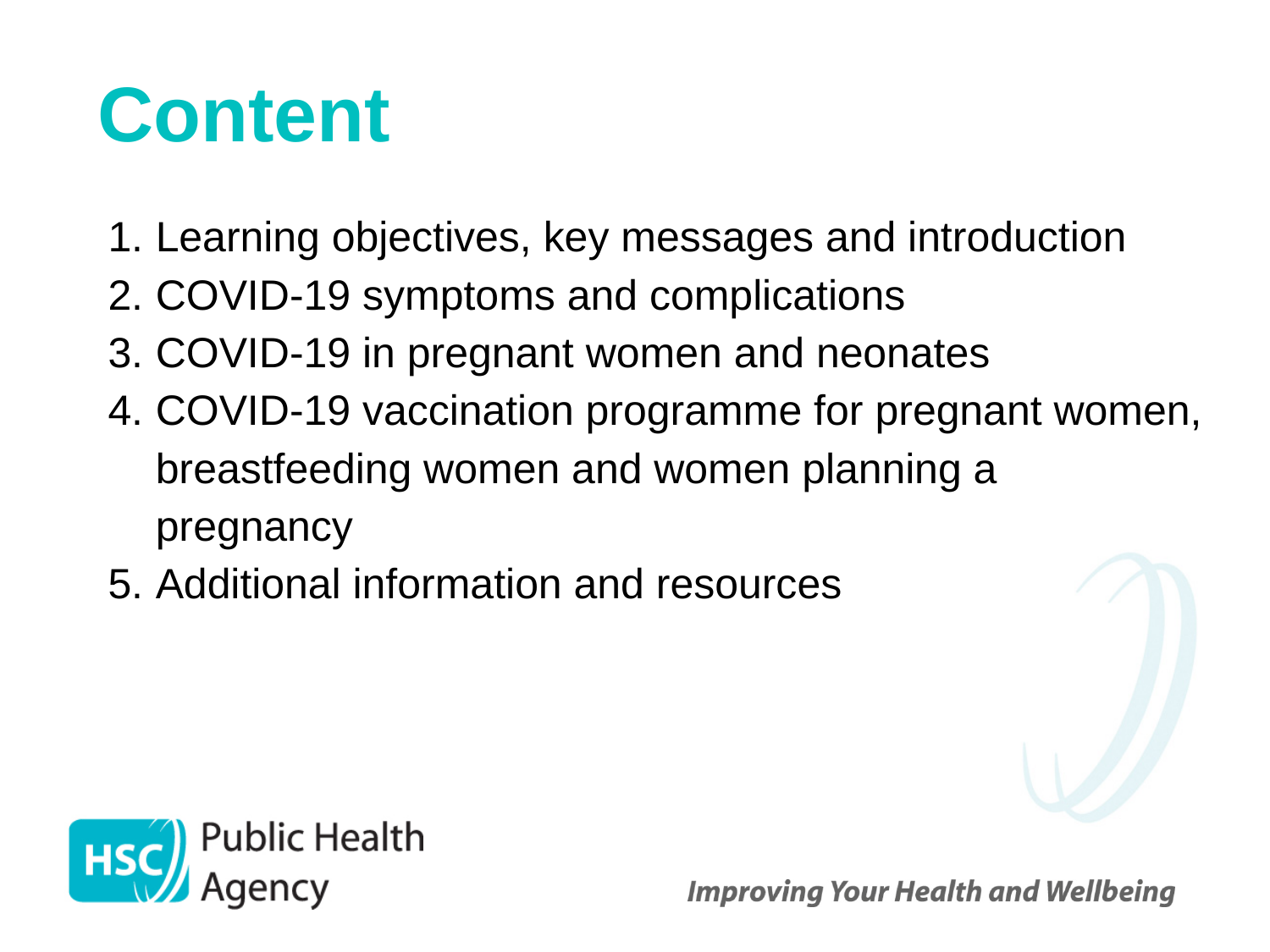

# Content
Learning objectives, key messages and introduction
COVID-19 symptoms and complications
COVID-19 in pregnant women and neonates
COVID-19 vaccination programme for pregnant women, breastfeeding women and women planning a pregnancy
Additional information and resources